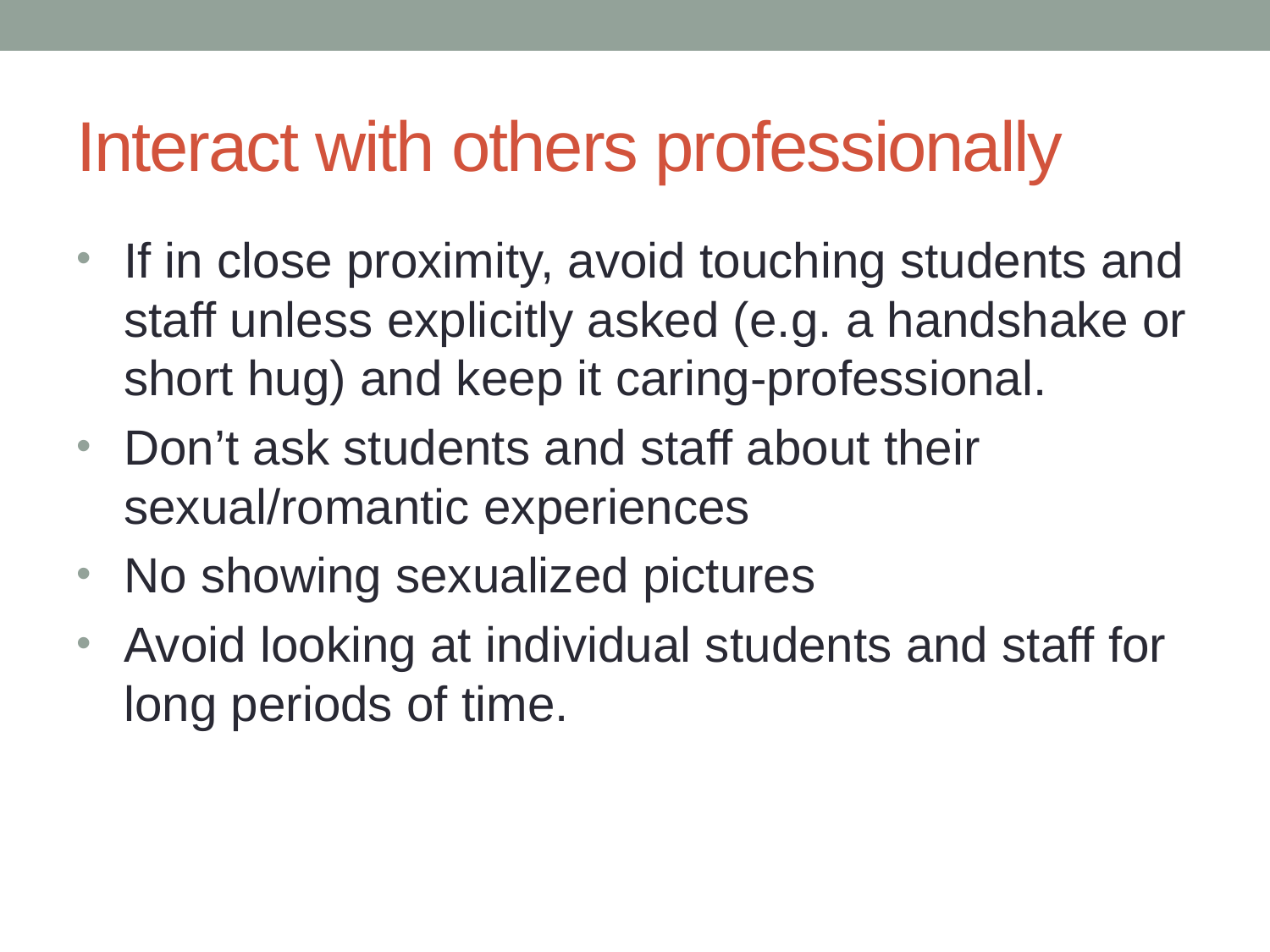

# Interact with others professionally
If in close proximity, avoid touching students and staff unless explicitly asked (e.g. a handshake or short hug) and keep it caring-professional.
Don’t ask students and staff about their sexual/romantic experiences
No showing sexualized pictures
Avoid looking at individual students and staff for long periods of time.